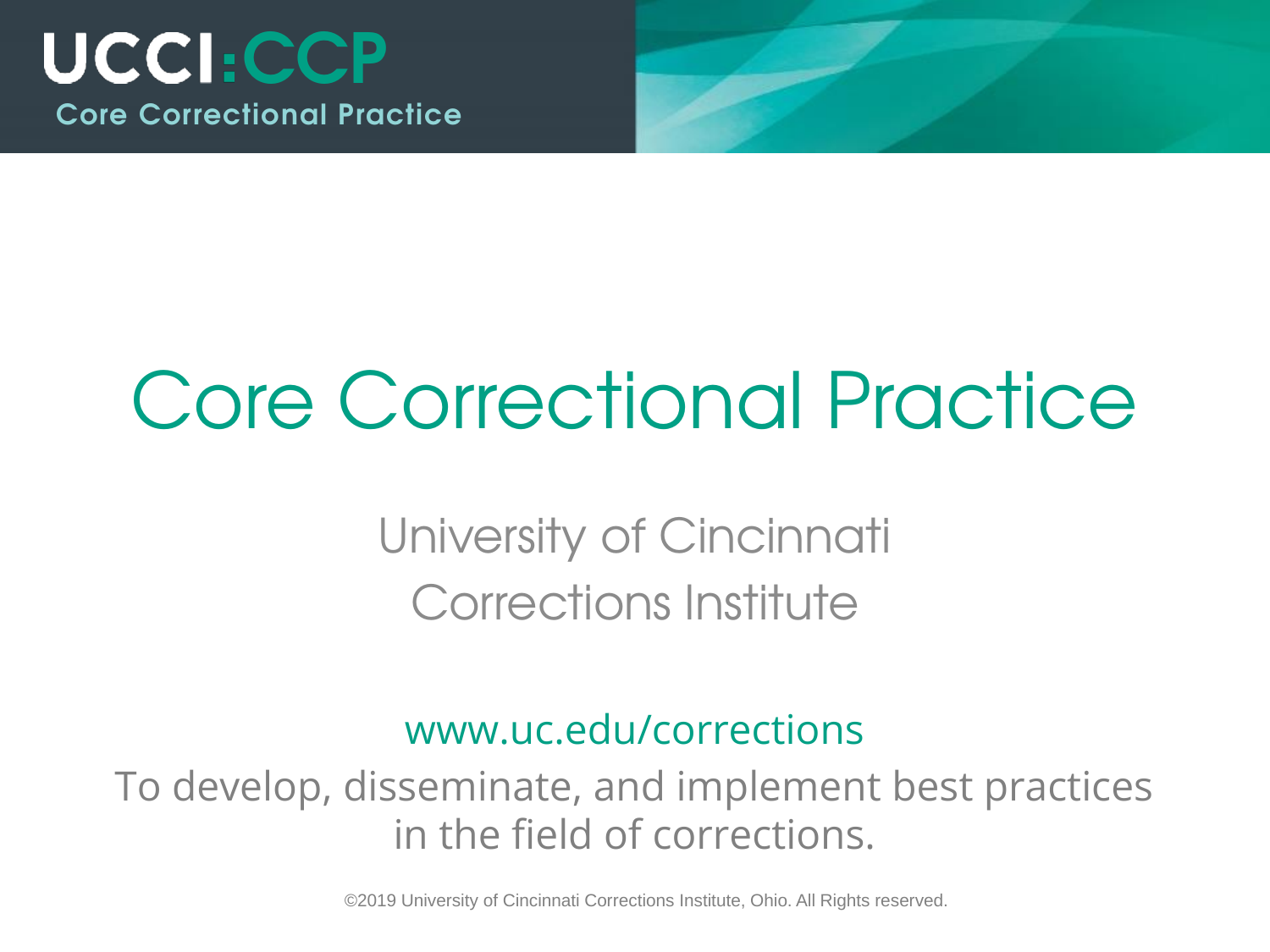

# Core Correctional Practice
University of Cincinnati
Corrections Institute

www.uc.edu/corrections
To develop, disseminate, and implement best practices in the field of corrections.